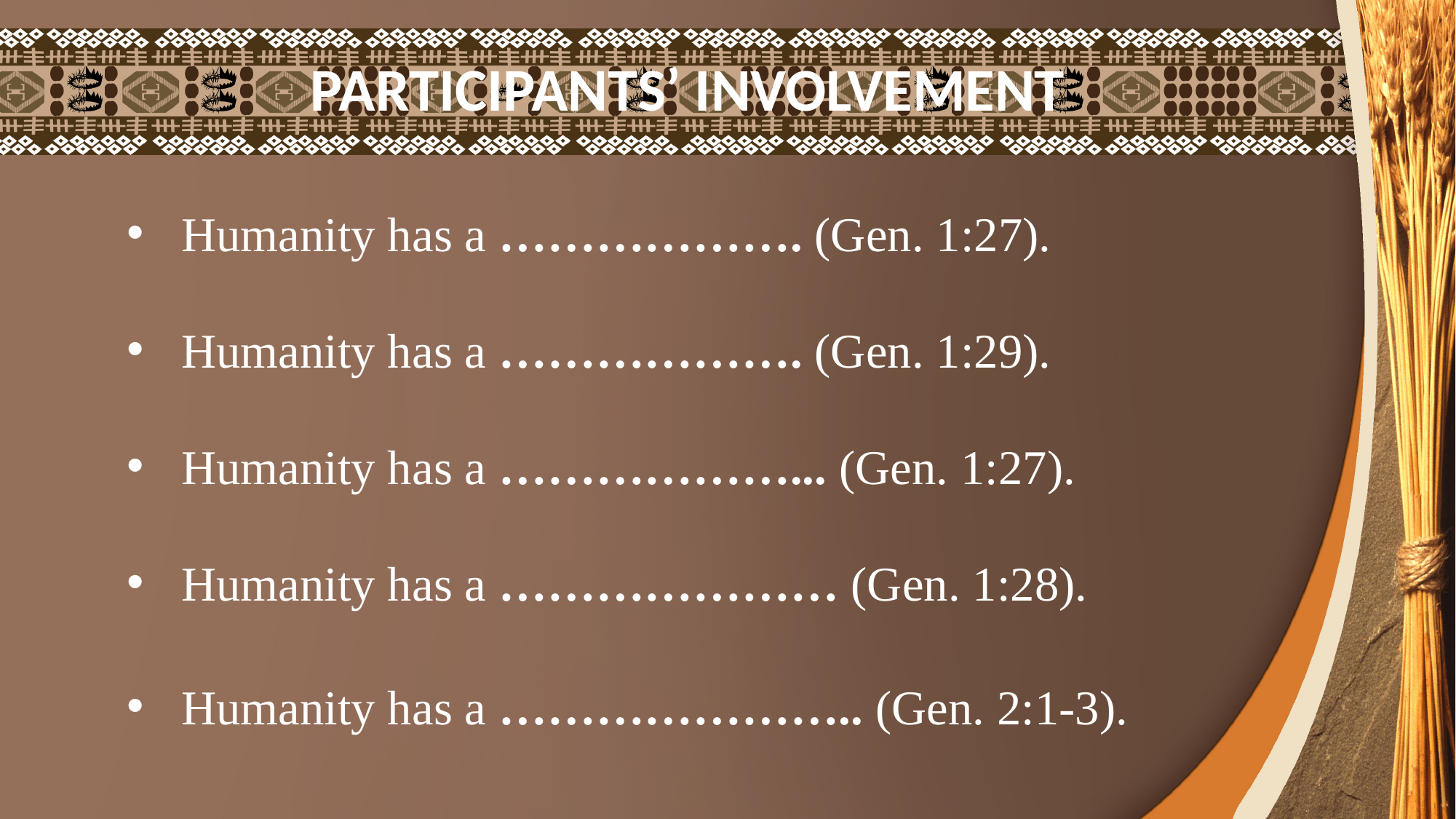

PARTICIPANTS’ INVOLVEMENT
Humanity has a ………………. (Gen. 1:27).

Humanity has a ………………. (Gen. 1:29).

Humanity has a ………………... (Gen. 1:27).

Humanity has a ………………… (Gen. 1:28).

Humanity has a ………………….. (Gen. 2:1-3).